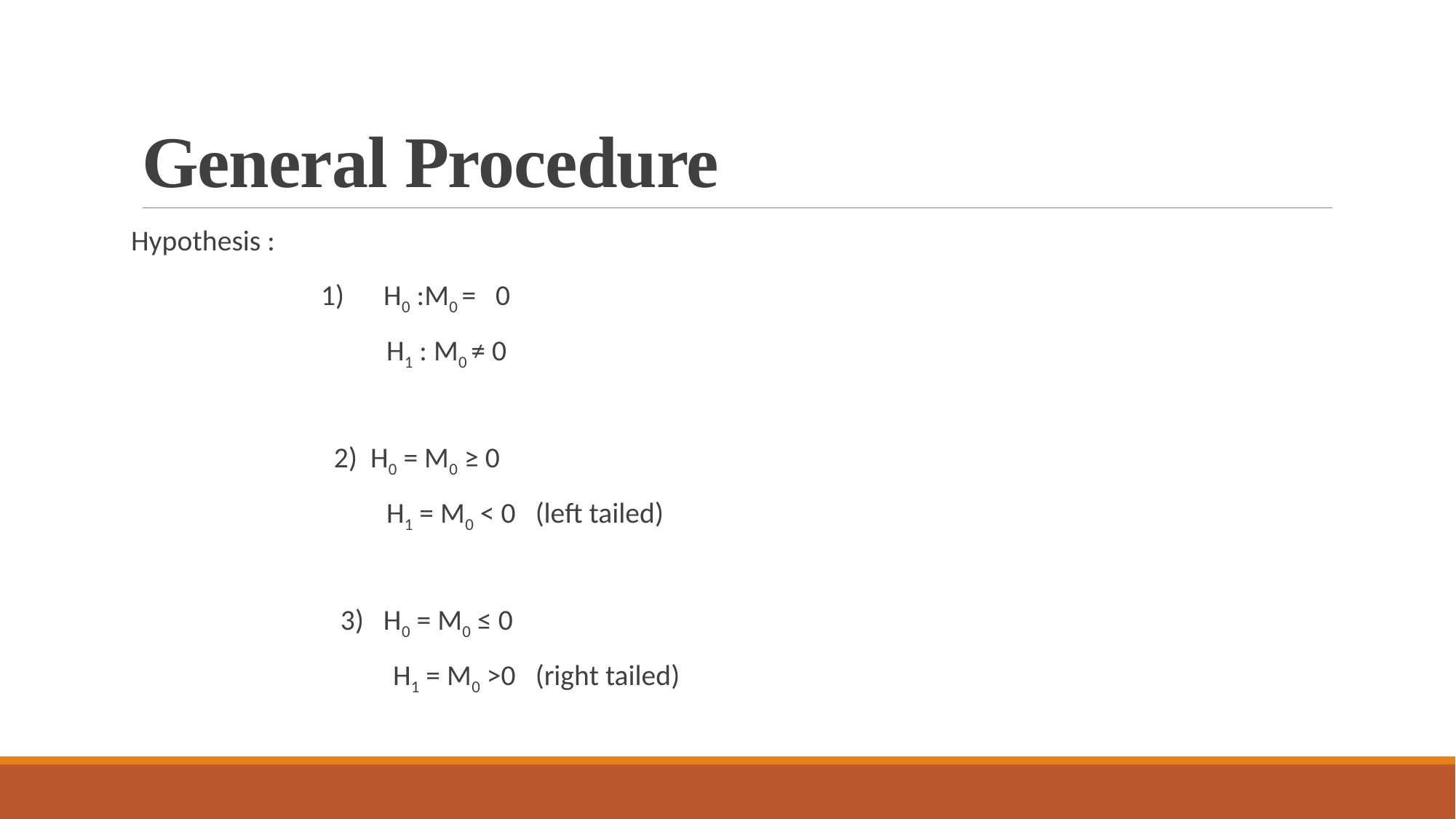

# General Procedure
Hypothesis :
                             1)      H0 :M0 =   0
                                       H1 : M0 ≠ 0

                               2)  H0 = M0 ≥ 0
                                       H1 = M0 < 0   (left tailed)

                                3)   H0 = M0 ≤ 0
                                        H1 = M0 >0   (right tailed)